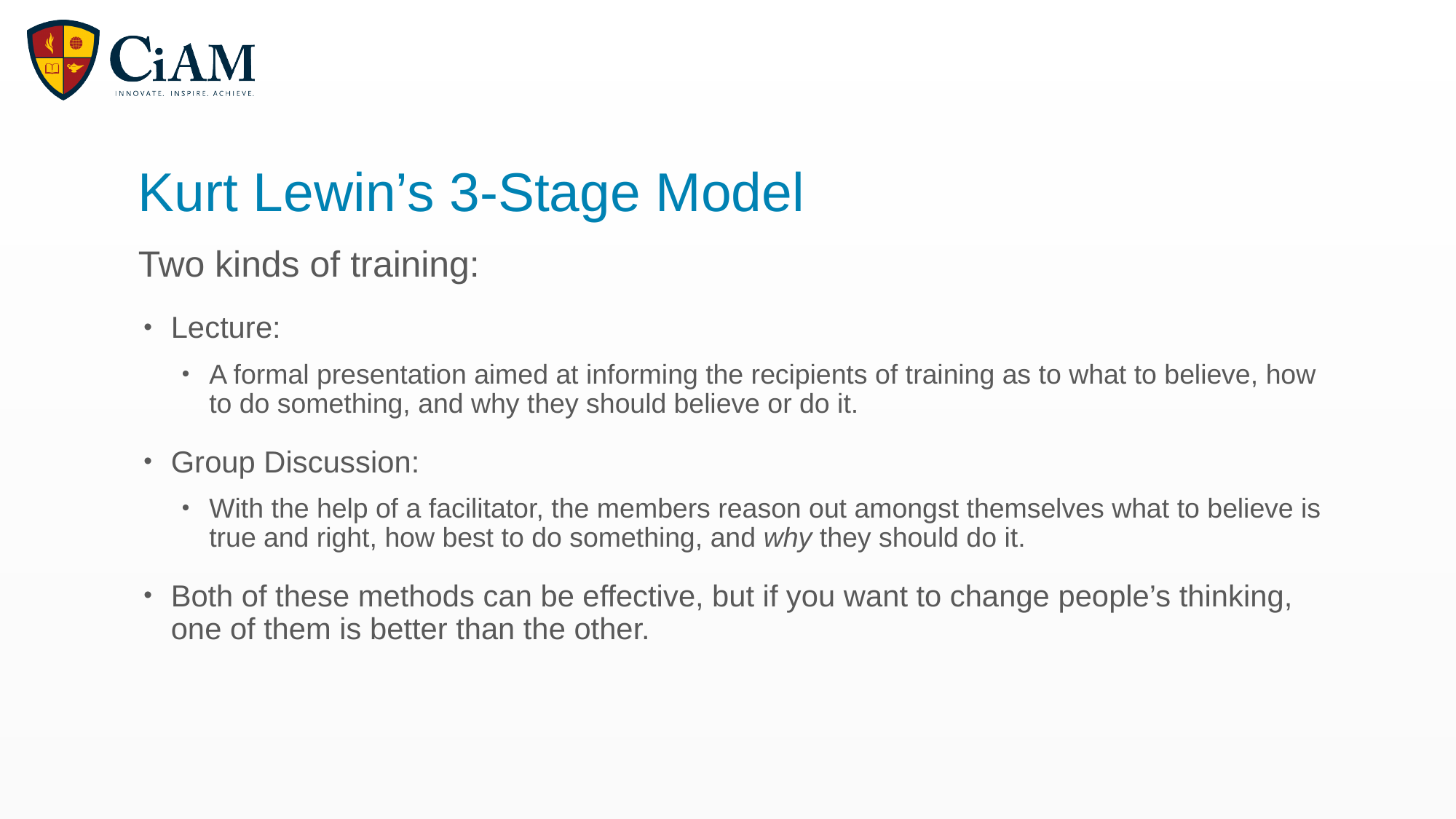

# Kurt Lewin’s 3-Stage Model
Two kinds of training:
Lecture:
A formal presentation aimed at informing the recipients of training as to what to believe, how to do something, and why they should believe or do it.
Group Discussion:
With the help of a facilitator, the members reason out amongst themselves what to believe is true and right, how best to do something, and why they should do it.
Both of these methods can be effective, but if you want to change people’s thinking, one of them is better than the other.